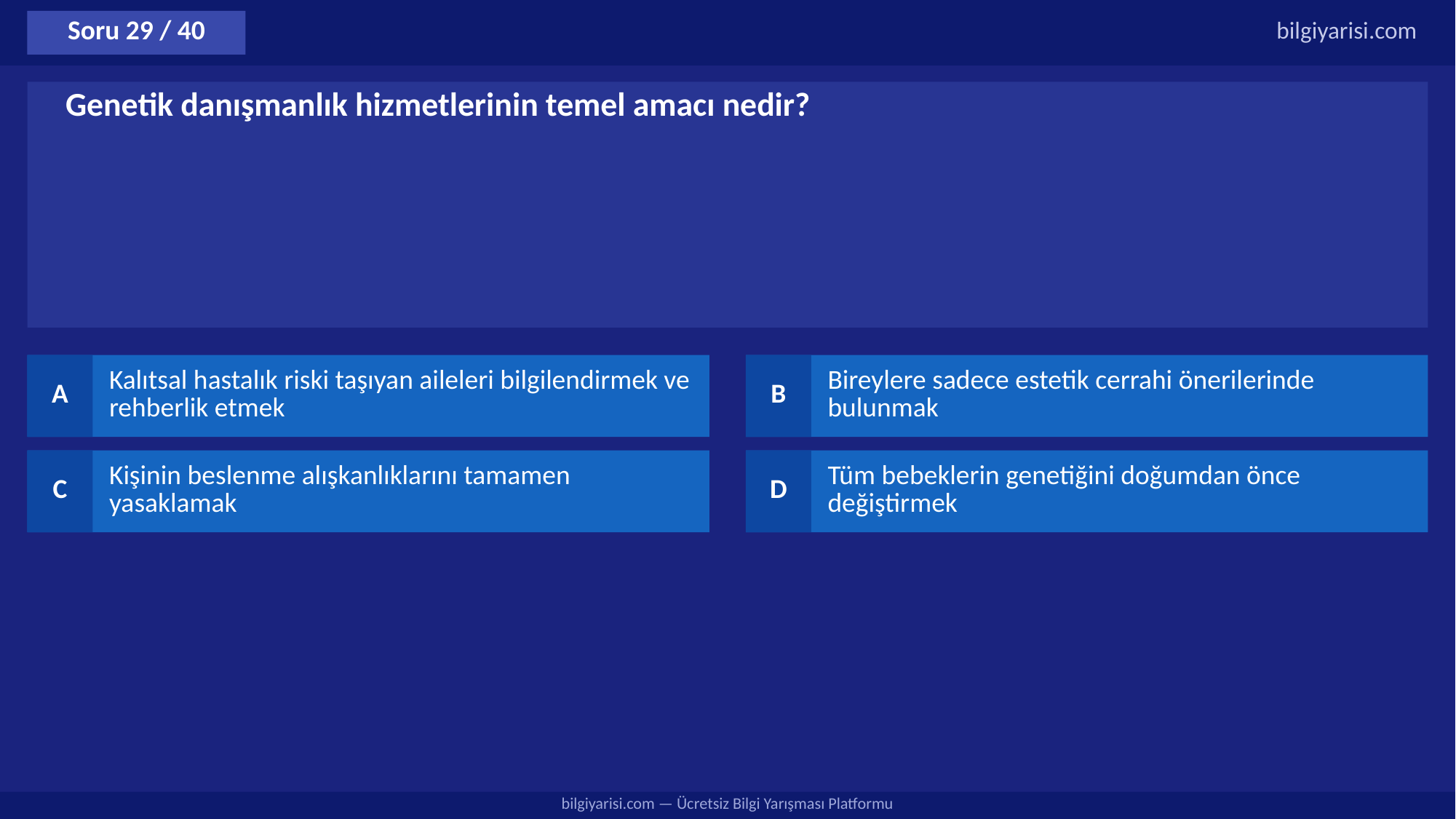

Soru 29 / 40
bilgiyarisi.com

Genetik danışmanlık hizmetlerinin temel amacı nedir?

A
Kalıtsal hastalık riski taşıyan aileleri bilgilendirmek ve rehberlik etmek

B
Bireylere sadece estetik cerrahi önerilerinde bulunmak

C
Kişinin beslenme alışkanlıklarını tamamen yasaklamak

D
Tüm bebeklerin genetiğini doğumdan önce değiştirmek
bilgiyarisi.com — Ücretsiz Bilgi Yarışması Platformu